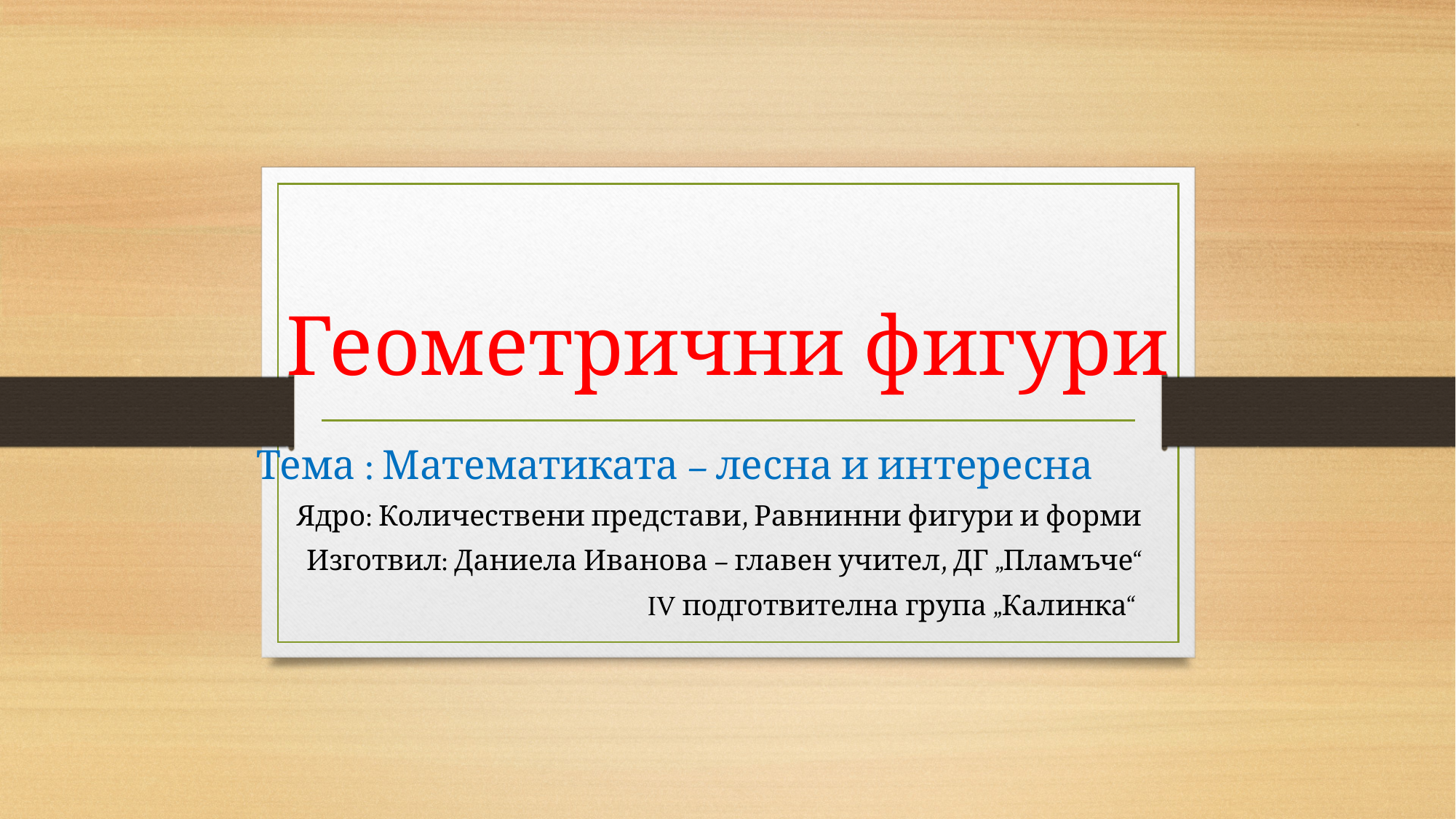

# Геометрични фигури
Тема : Математиката – лесна и интересна
Ядро: Количествени представи, Равнинни фигури и форми
         Изготвил: Даниела Иванова – главен учител, ДГ „Пламъче“
IV подготвителна група „Калинка“